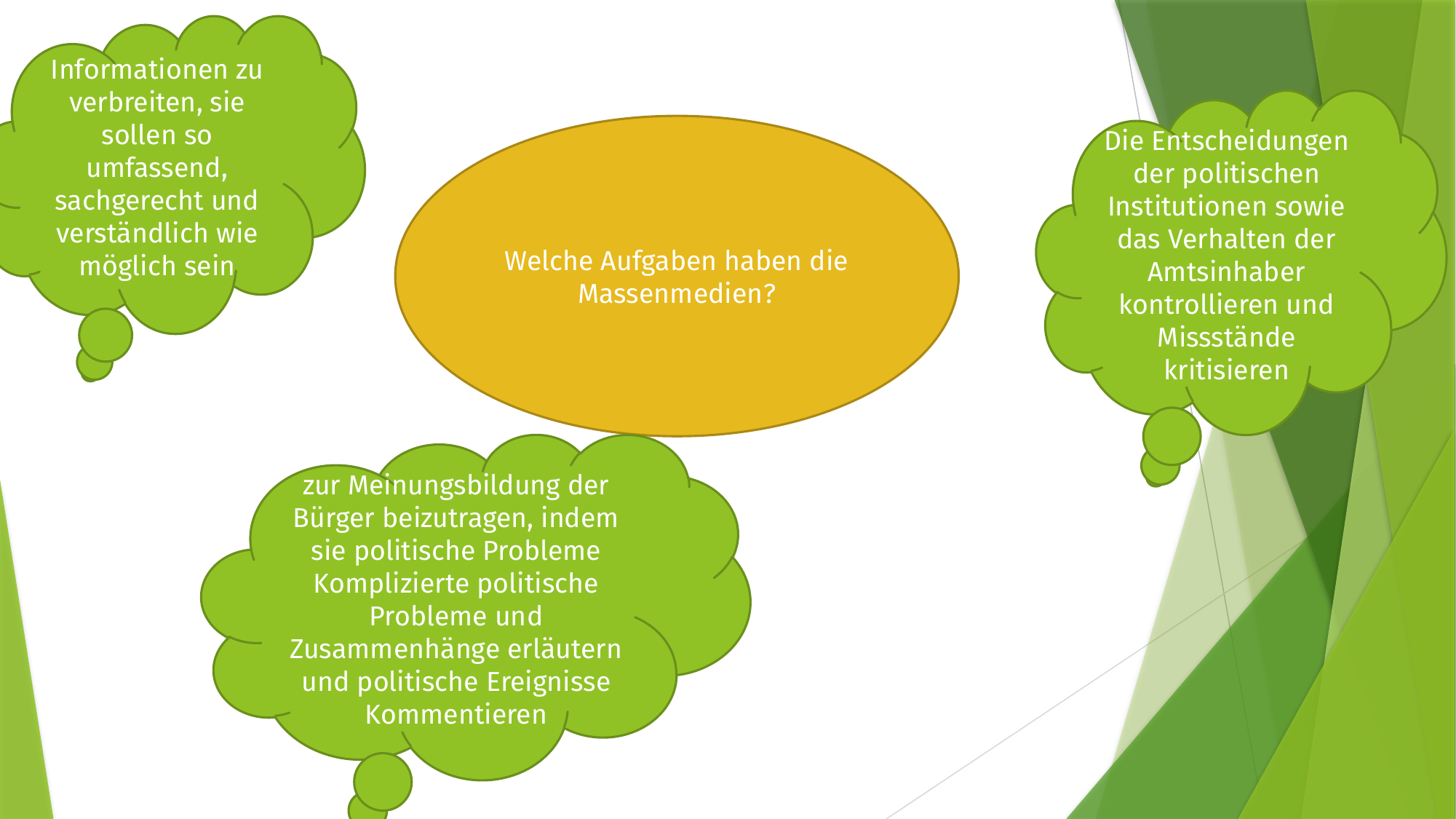

Informationen zu verbreiten, sie sollen so umfassend, sachgerecht und verständlich wie möglich sein
#
Die Entscheidungen der politischen Institutionen sowie das Verhalten der Amtsinhaber kontrollieren und Missstände kritisieren
Welche Aufgaben haben die Massenmedien?

zur Meinungsbildung der Bürger beizutragen, indem sie politische Probleme Komplizierte politische Probleme und Zusammenhänge erläutern und politische Ereignisse Kommentieren